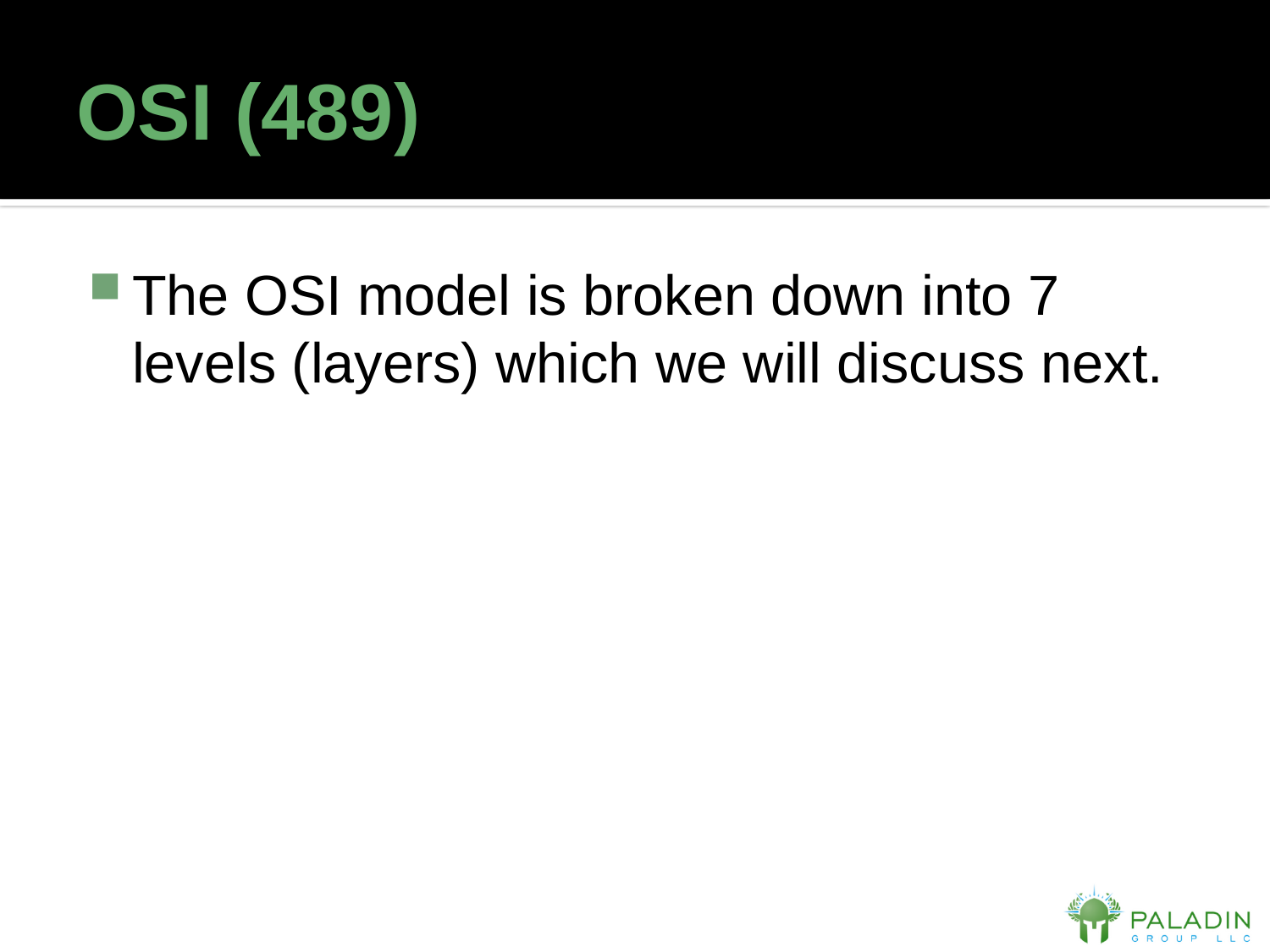

# OSI (489)
The OSI model is broken down into 7 levels (layers) which we will discuss next.